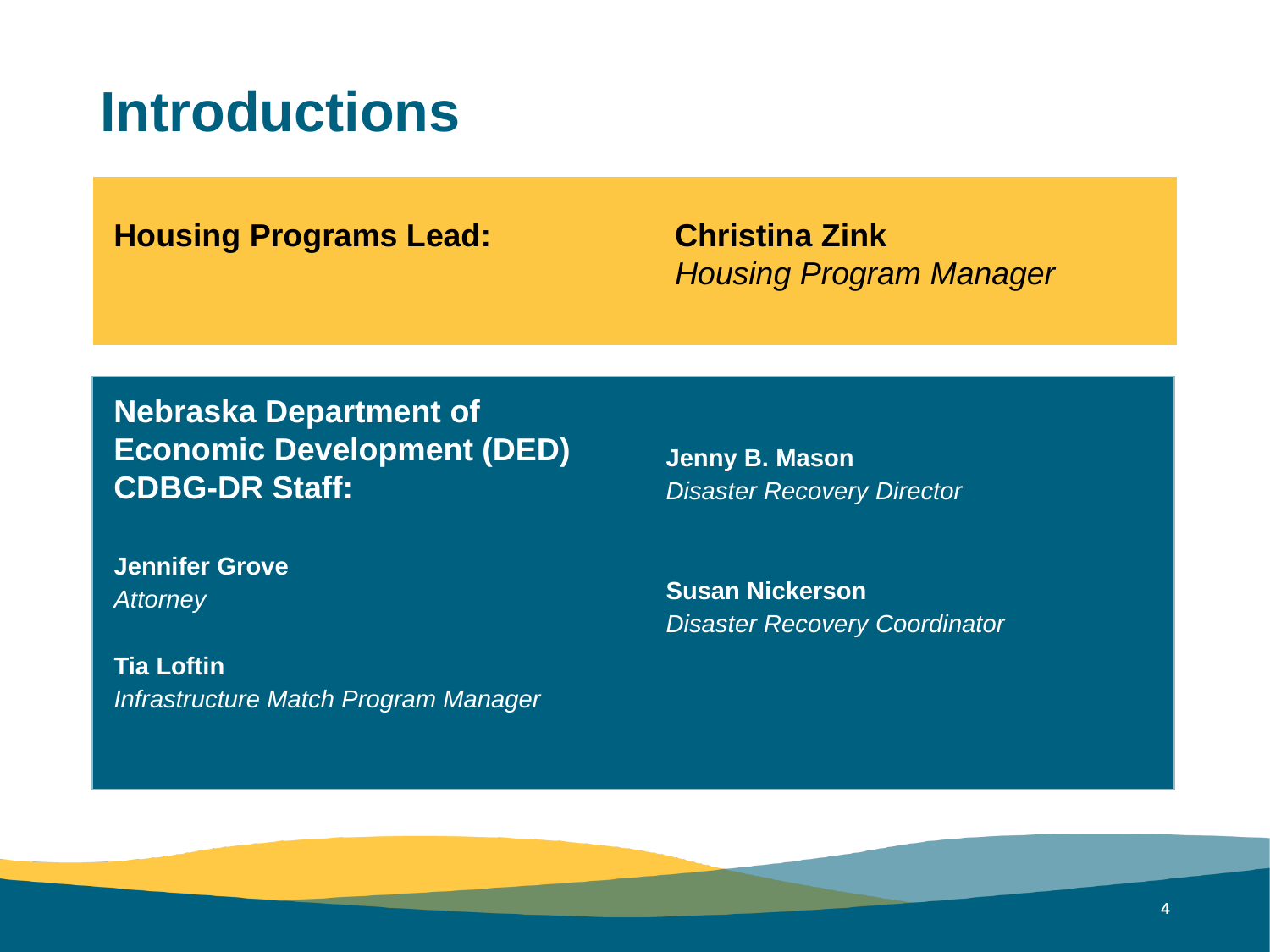

# Introductions

Housing Programs Lead:		      Christina Zink
				      Housing Program Manager

Nebraska Department of
Economic Development (DED)
CDBG-DR Staff:
Jenny B. Mason
Disaster Recovery Director

Susan Nickerson
Disaster Recovery Coordinator

Jennifer Grove
Attorney

Tia Loftin
Infrastructure Match Program Manager

4